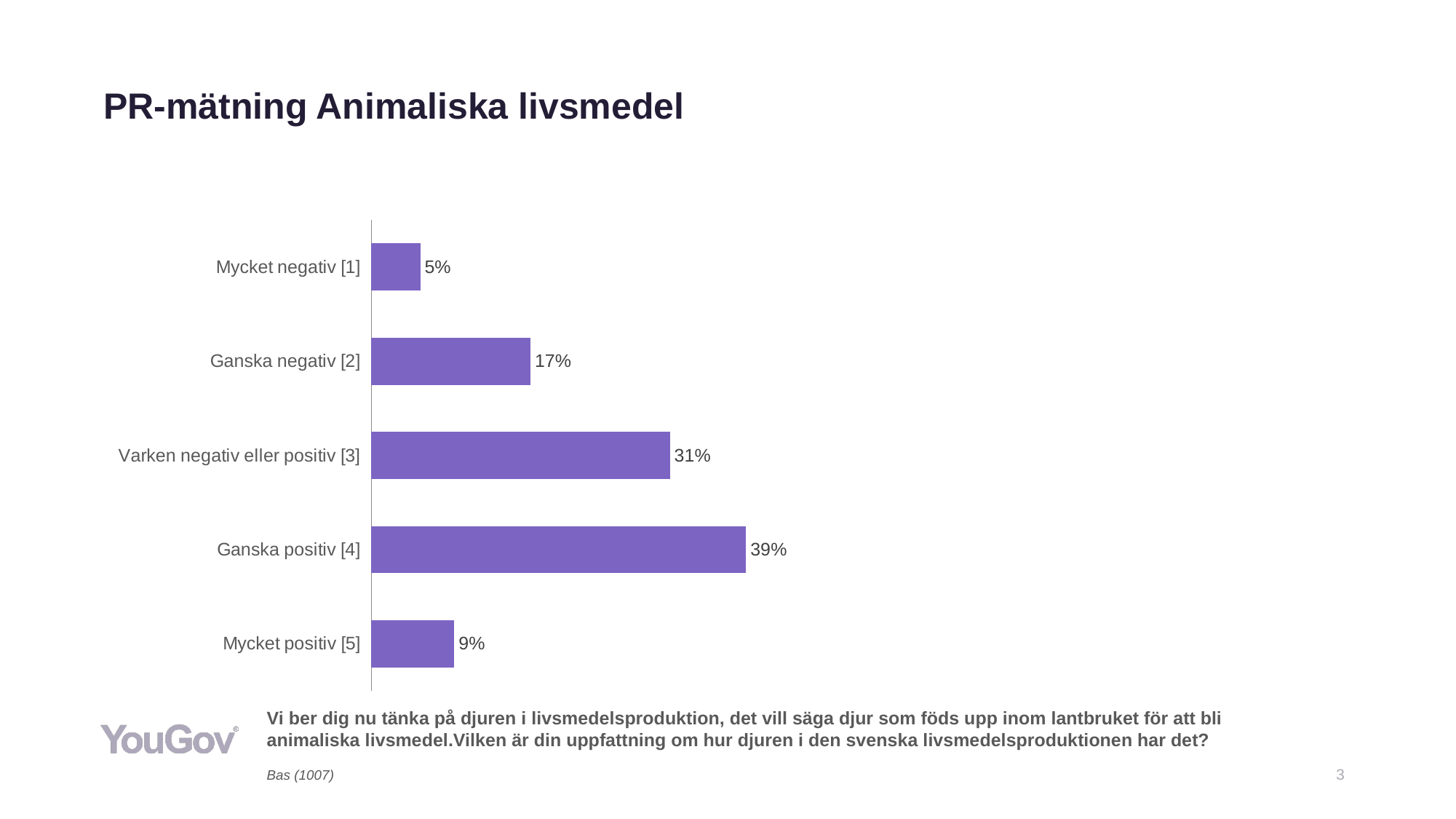

# PR-mätning Animaliska livsmedel

### Chart

| Category | Total (n=1007) |
|---|---|
| Mycket negativ [1] | 0.051 |
| Ganska negativ [2] | 0.1651 |
| Varken negativ eller positiv [3] | 0.3094 |
| Ganska positiv [4] | 0.3883 |
| Mycket positiv [5] | 0.0862 |
Vi ber dig nu tänka på djuren i livsmedelsproduktion, det vill säga djur som föds upp inom lantbruket för att bli animaliska livsmedel.Vilken är din uppfattning om hur djuren i den svenska livsmedelsproduktionen har det?
Bas (1007)